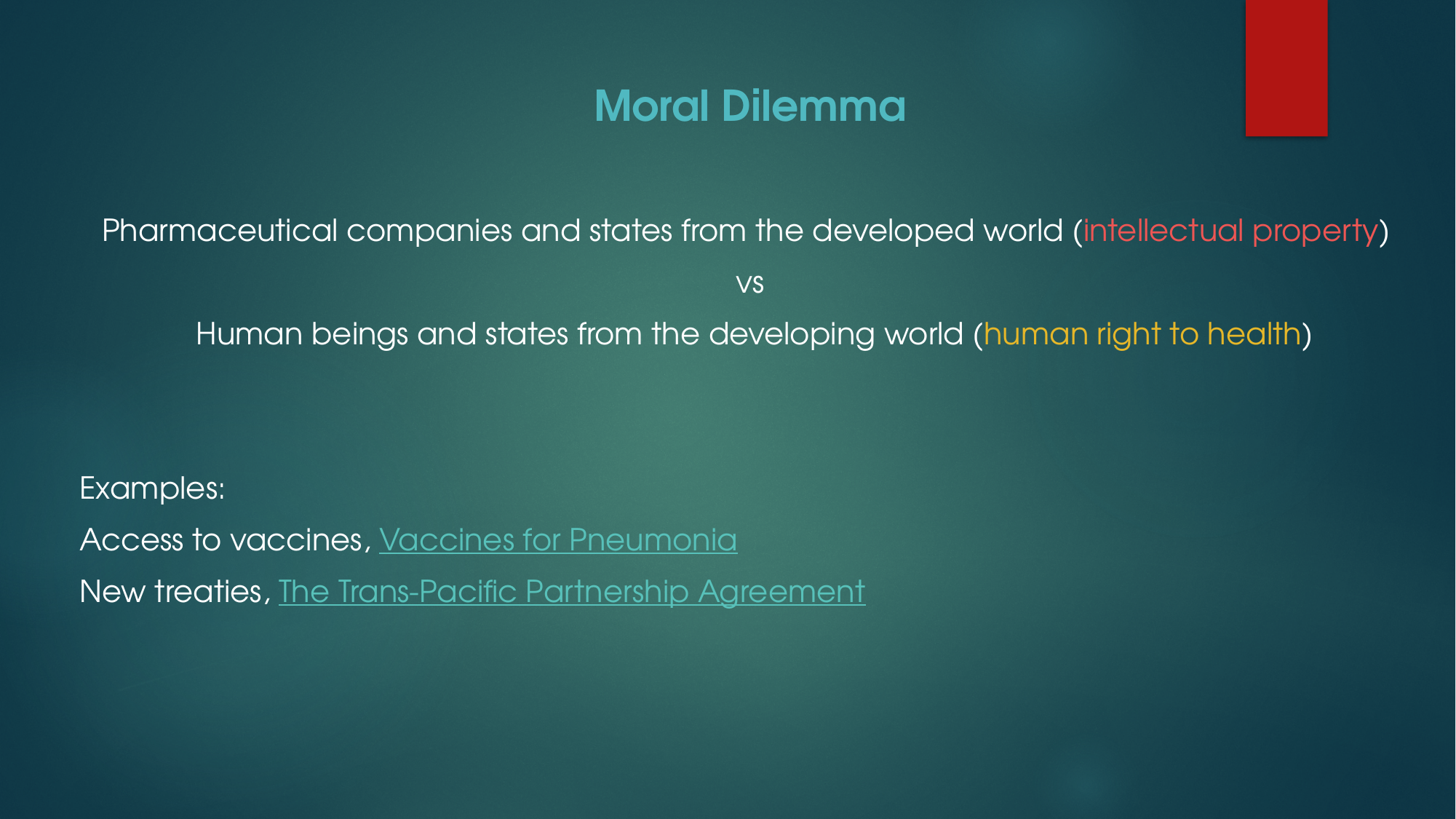

Moral Dilemma

Pharmaceutical companies and states from the developed world (intellectual property)
vs
 Human beings and states from the developing world (human right to health)

Examples:
Access to vaccines, Vaccines for Pneumonia
New treaties, The Trans-Pacific Partnership Agreement